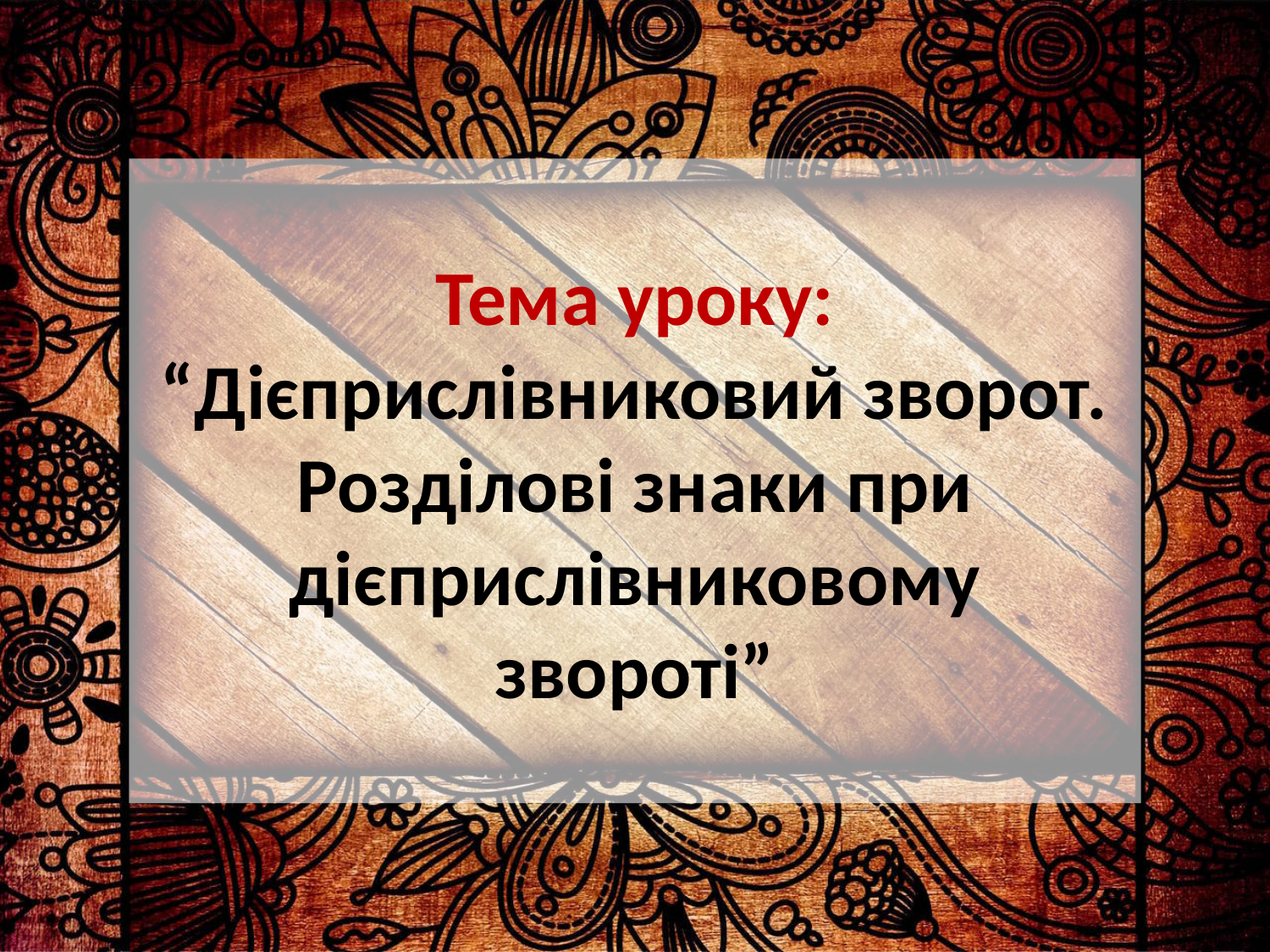

# Тема уроку: “Дієприслівниковий зворот. Розділові знаки при дієприслівниковому звороті”